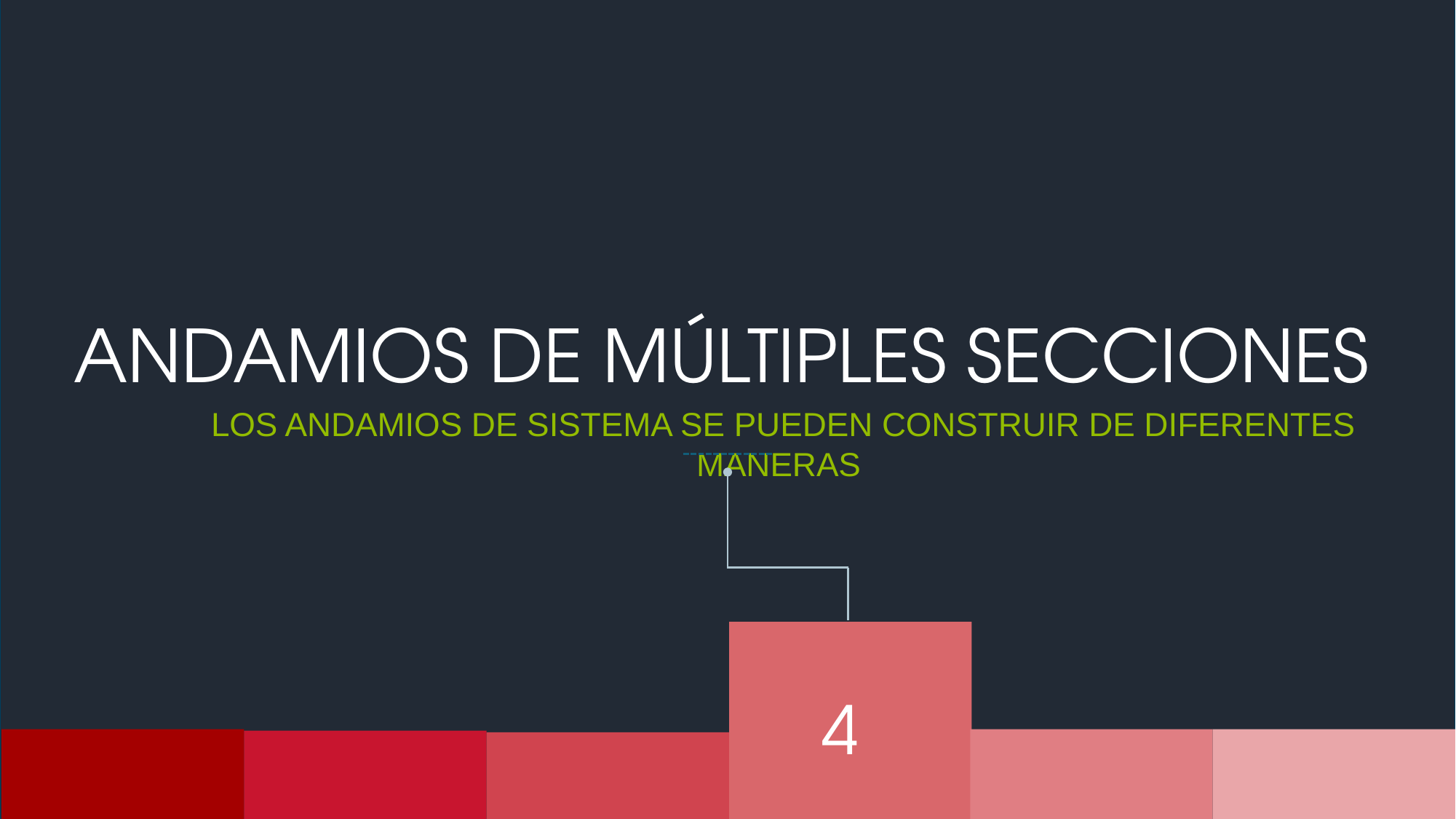

ANDAMIOS DE MÚLTIPLES SECCIONES
Los andamios de SISTEMA se pueden CONSTRUIR de diferentes maneras

4